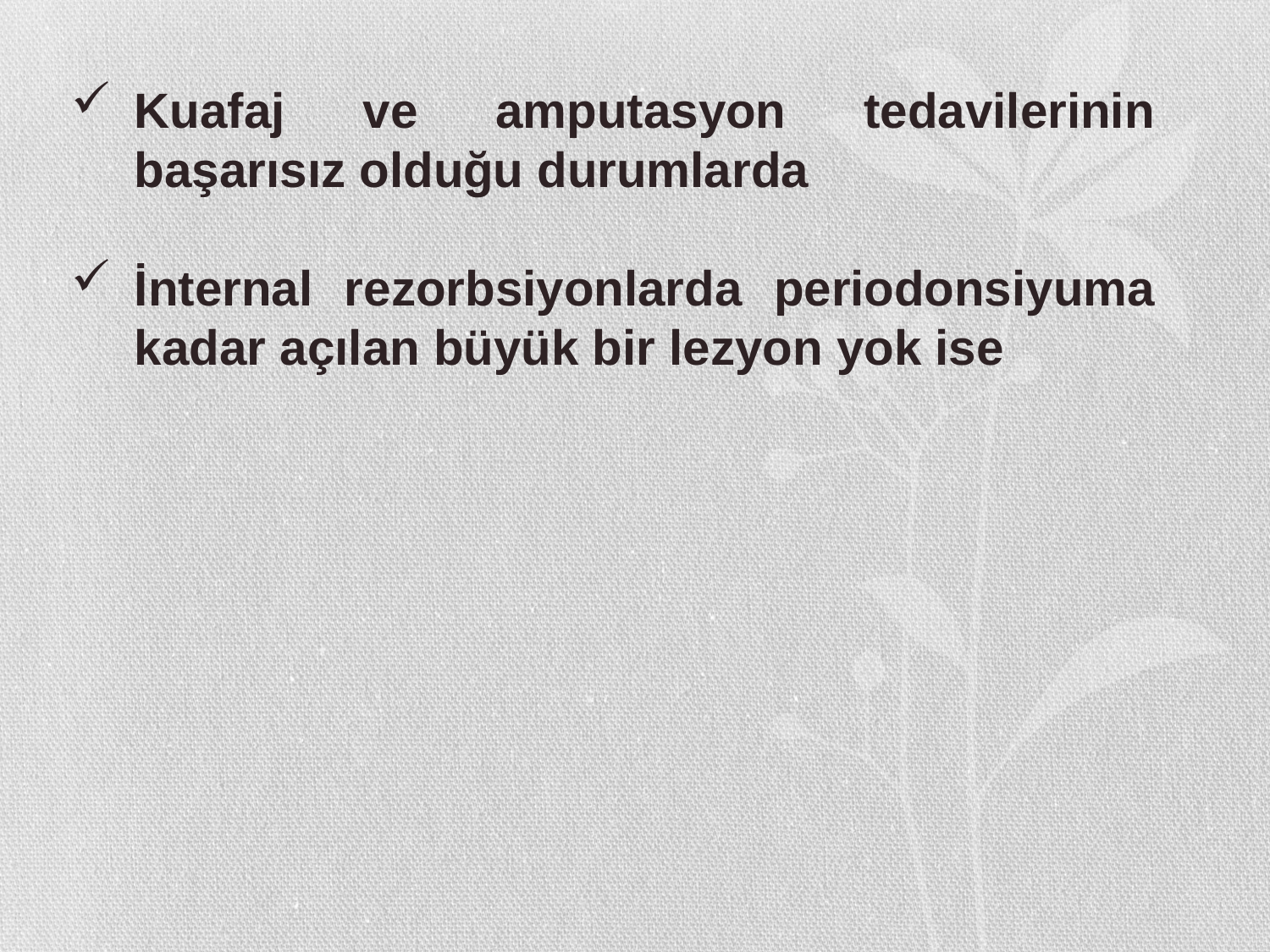

Kuafaj ve amputasyon tedavilerinin başarısız olduğu durumlarda

İnternal rezorbsiyonlarda periodonsiyuma kadar açılan büyük bir lezyon yok ise